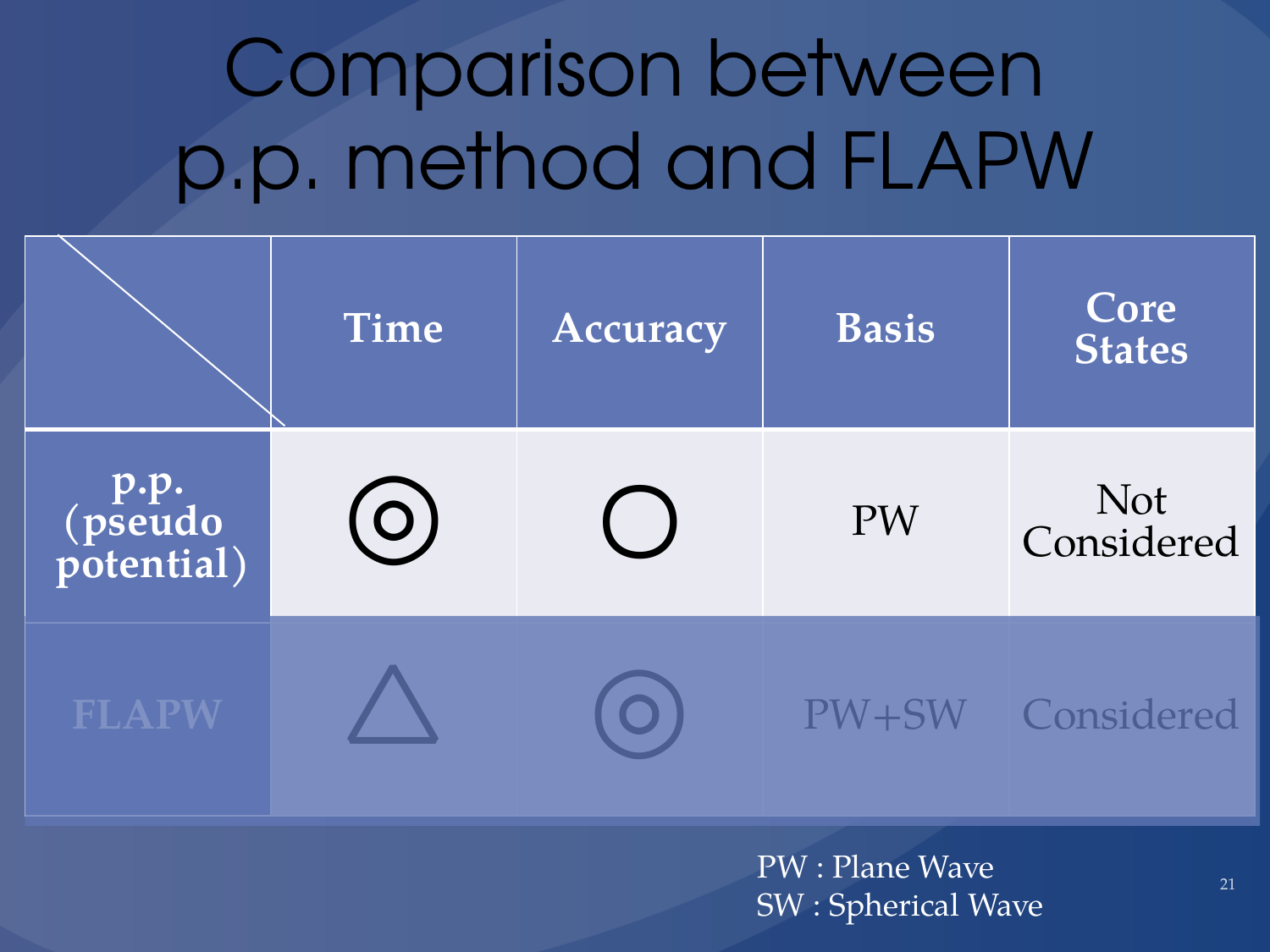

# Comparison between p.p. method and FLAPW
|  | Time | Accuracy | Basis | Core States |
| --- | --- | --- | --- | --- |
| p.p. (pseudo potential) | ◎ | ○ | PW | Not Considered |
| FLAPW | △ | ◎ | PW+SW | Considered |

PW : Plane Wave
SW : Spherical Wave
21